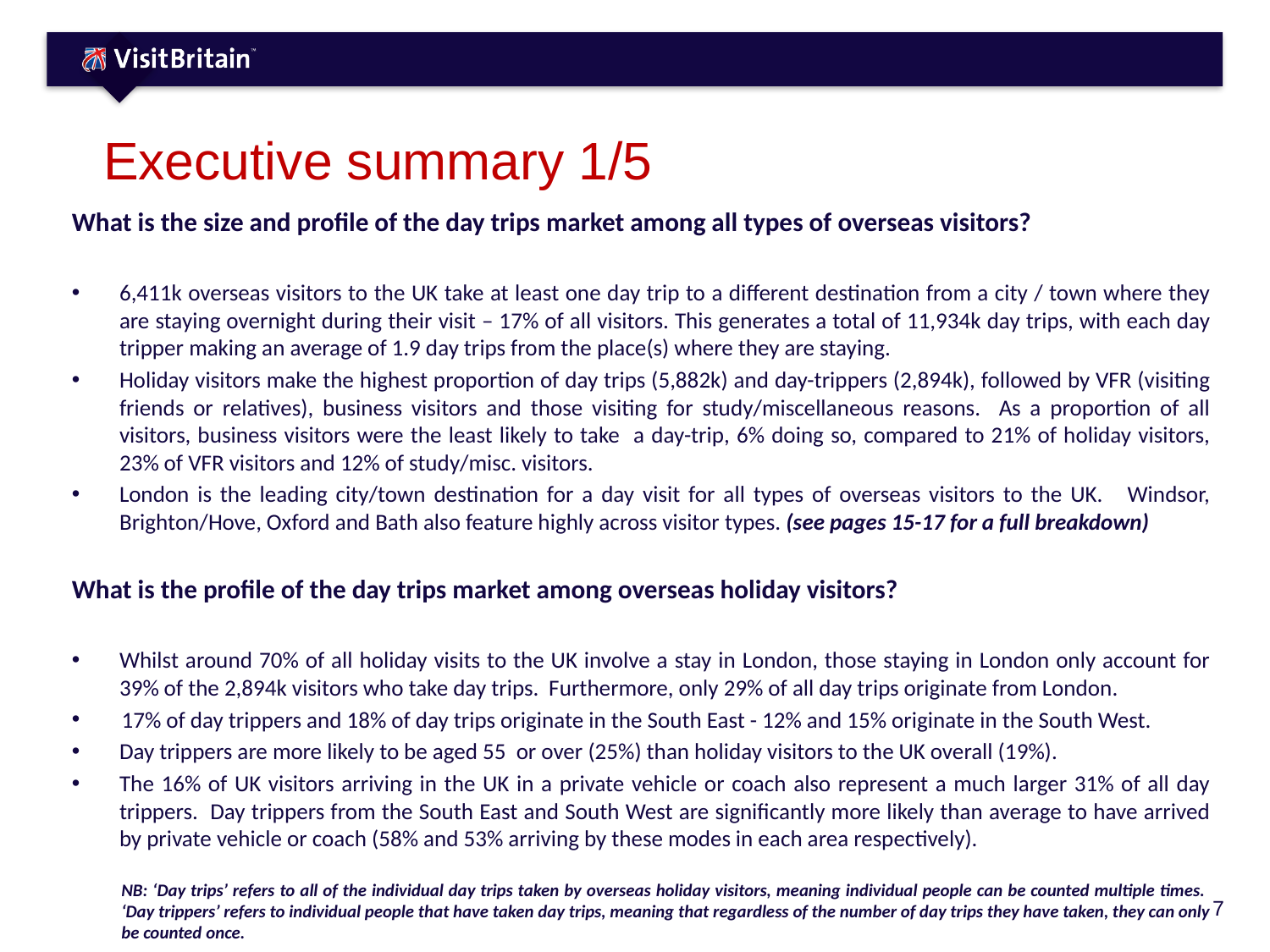

# Executive summary 1/5
What is the size and profile of the day trips market among all types of overseas visitors?

6,411k overseas visitors to the UK take at least one day trip to a different destination from a city / town where they are staying overnight during their visit – 17% of all visitors. This generates a total of 11,934k day trips, with each day tripper making an average of 1.9 day trips from the place(s) where they are staying.
Holiday visitors make the highest proportion of day trips (5,882k) and day-trippers (2,894k), followed by VFR (visiting friends or relatives), business visitors and those visiting for study/miscellaneous reasons.  As a proportion of all visitors, business visitors were the least likely to take  a day-trip, 6% doing so, compared to 21% of holiday visitors, 23% of VFR visitors and 12% of study/misc. visitors.
London is the leading city/town destination for a day visit for all types of overseas visitors to the UK.   Windsor, Brighton/Hove, Oxford and Bath also feature highly across visitor types. (see pages 15-17 for a full breakdown)

What is the profile of the day trips market among overseas holiday visitors?

Whilst around 70% of all holiday visits to the UK involve a stay in London, those staying in London only account for 39% of the 2,894k visitors who take day trips.  Furthermore, only 29% of all day trips originate from London.
17% of day trippers and 18% of day trips originate in the South East - 12% and 15% originate in the South West.
Day trippers are more likely to be aged 55  or over (25%) than holiday visitors to the UK overall (19%).
The 16% of UK visitors arriving in the UK in a private vehicle or coach also represent a much larger 31% of all day trippers.  Day trippers from the South East and South West are significantly more likely than average to have arrived by private vehicle or coach (58% and 53% arriving by these modes in each area respectively).

NB: ‘Day trips’ refers to all of the individual day trips taken by overseas holiday visitors, meaning individual people can be counted multiple times.  ‘Day trippers’ refers to individual people that have taken day trips, meaning that regardless of the number of day trips they have taken, they can only be counted once.